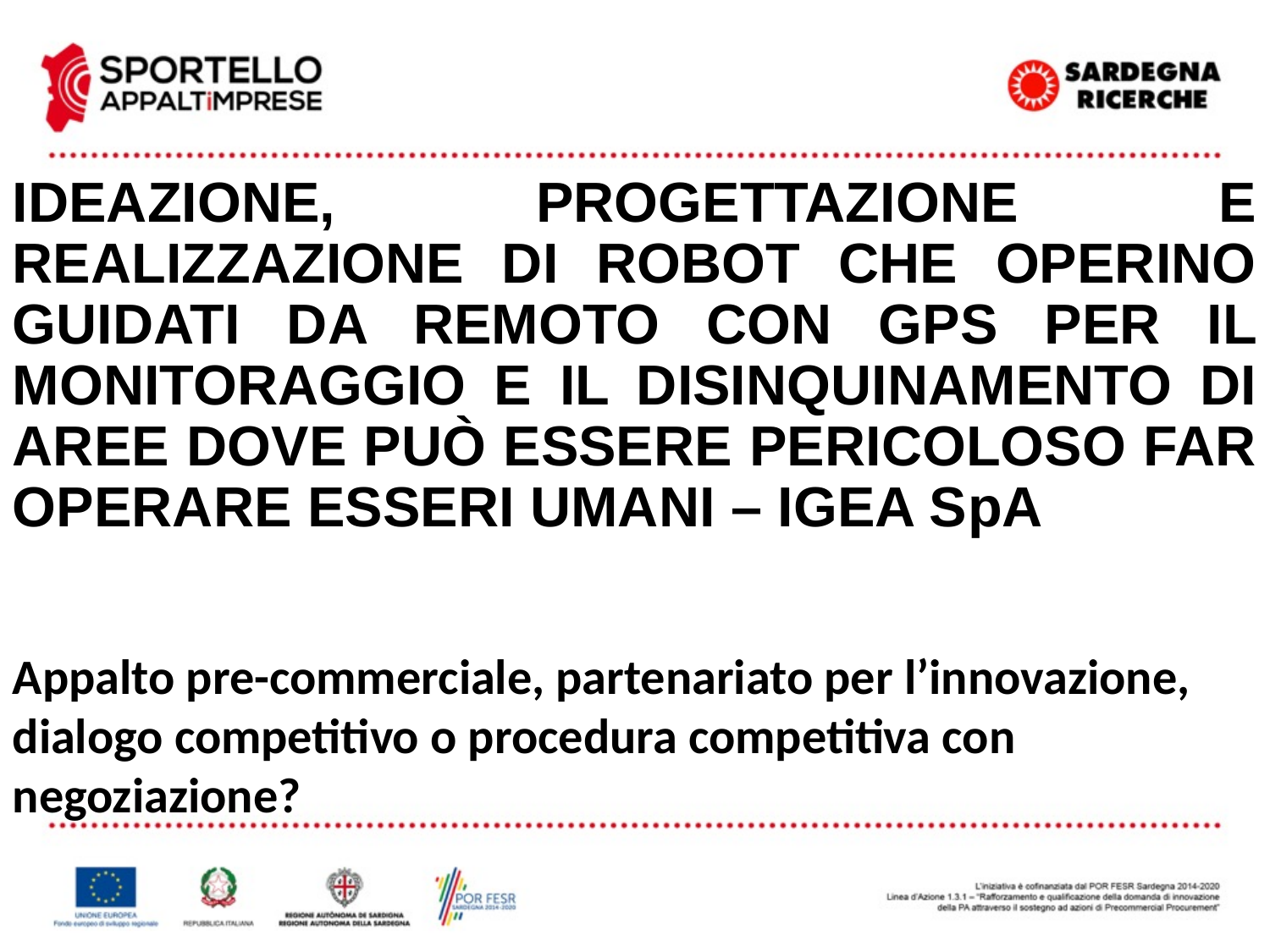

# ideazione, progettazione e realizzazione di robot che operino guidati da remoto CON gps per il monitoraggio e il disinquinamento di aree dove può essere pericoloso far operare esseri umani – IGEA Spa
Appalto pre-commerciale, partenariato per l’innovazione, dialogo competitivo o procedura competitiva con negoziazione?